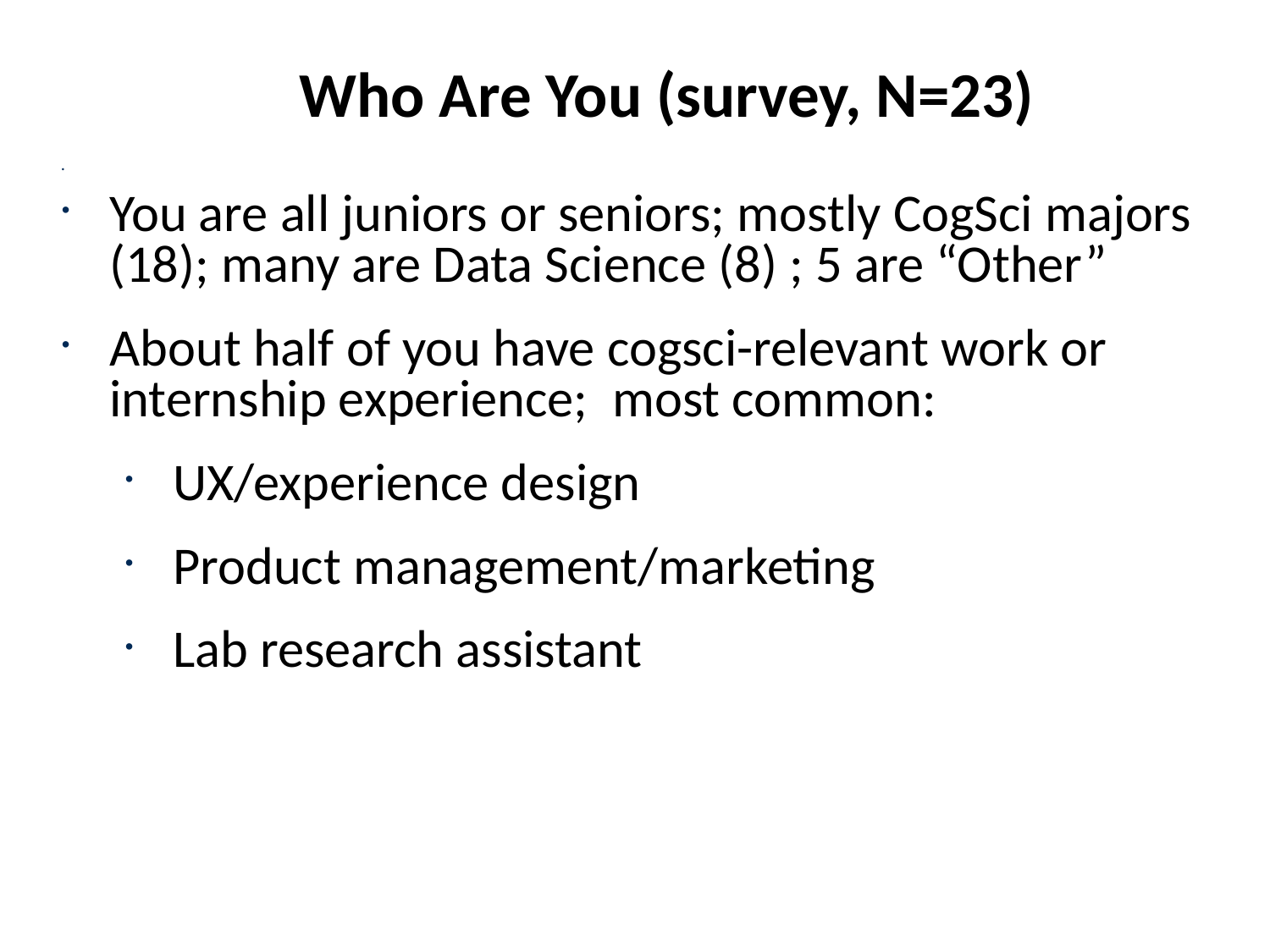

Who Are You (survey, N=23)

You are all juniors or seniors; mostly CogSci majors (18); many are Data Science (8) ; 5 are “Other”
About half of you have cogsci-relevant work or internship experience;  most common:
UX/experience design
Product management/marketing
Lab research assistant